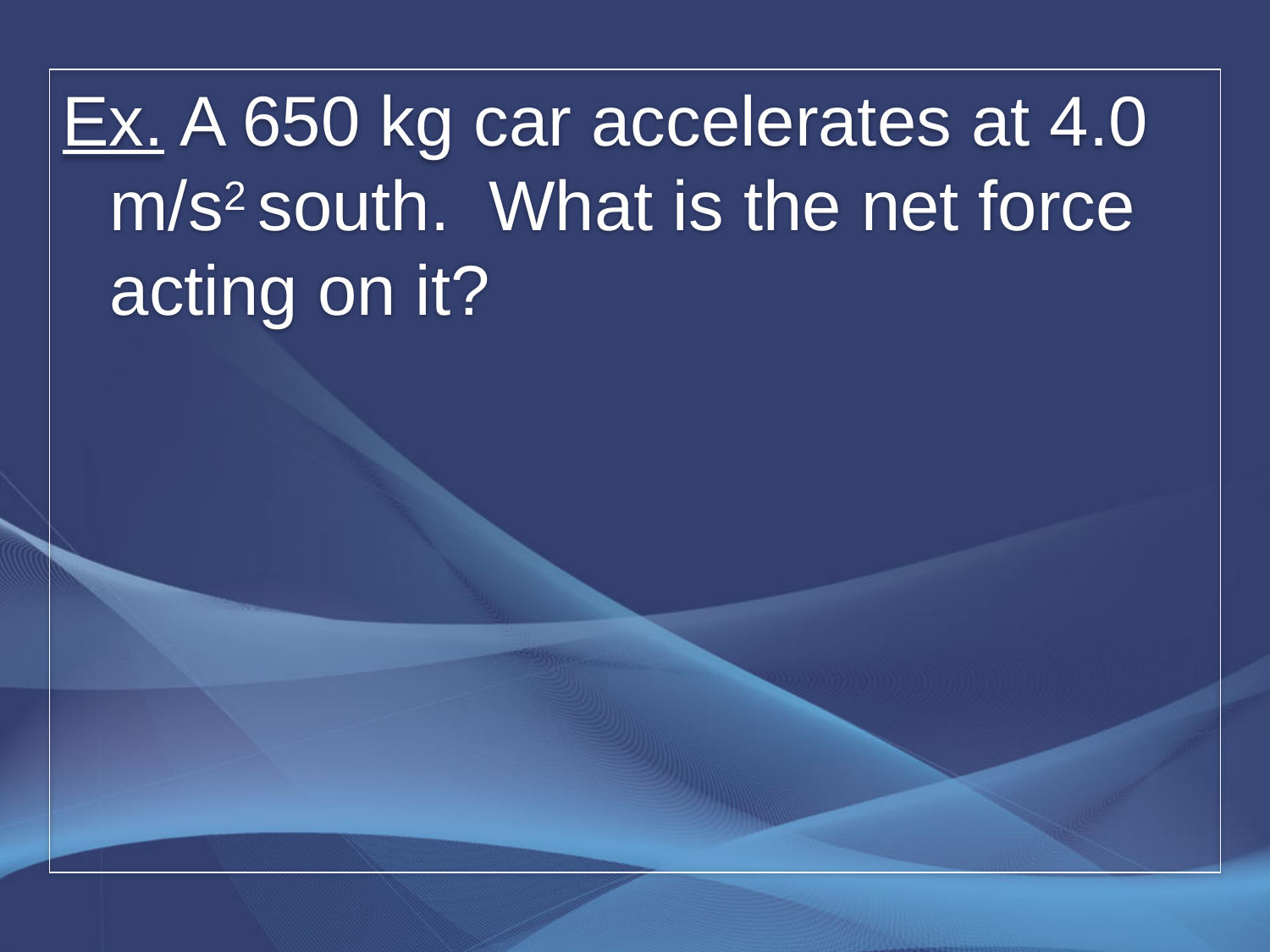

Ex. A 650 kg car accelerates at 4.0 m/s2 south.  What is the net force acting on it?